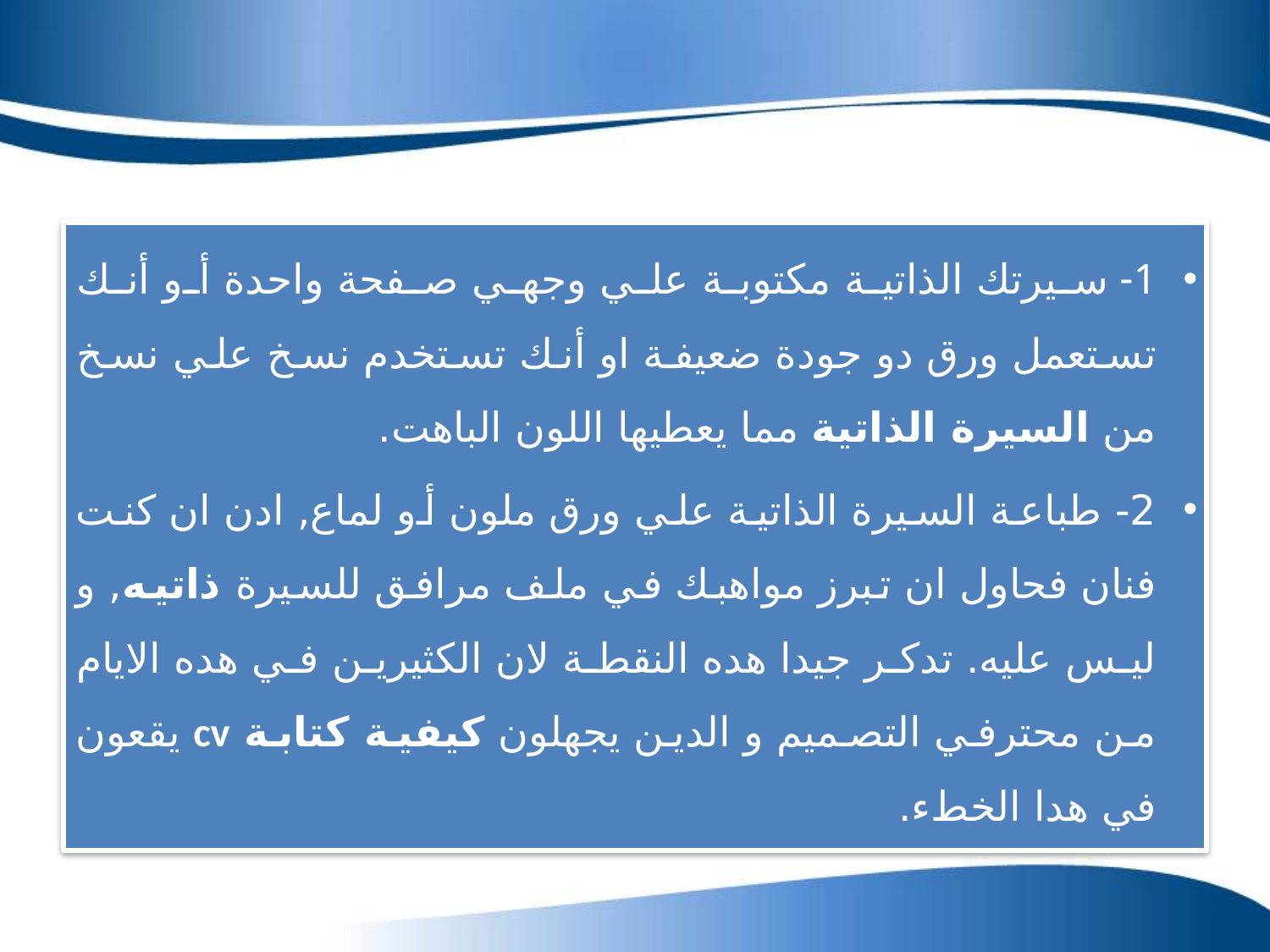

1- سيرتك الذاتية مكتوبة علي وجهي صفحة واحدة أو أنك تستعمل ورق دو جودة ضعيفة او أنك تستخدم نسخ علي نسخ من السيرة الذاتية مما يعطيها اللون الباهت.
2- طباعة السيرة الذاتية علي ورق ملون أو لماع, ادن ان كنت فنان فحاول ان تبرز مواهبك في ملف مرافق للسيرة ذاتيه, و ليس عليه. تدكر جيدا هده النقطة لان الكثيرين في هده الايام من محترفي التصميم و الدين يجهلون كيفية كتابة cv يقعون في هدا الخطء.